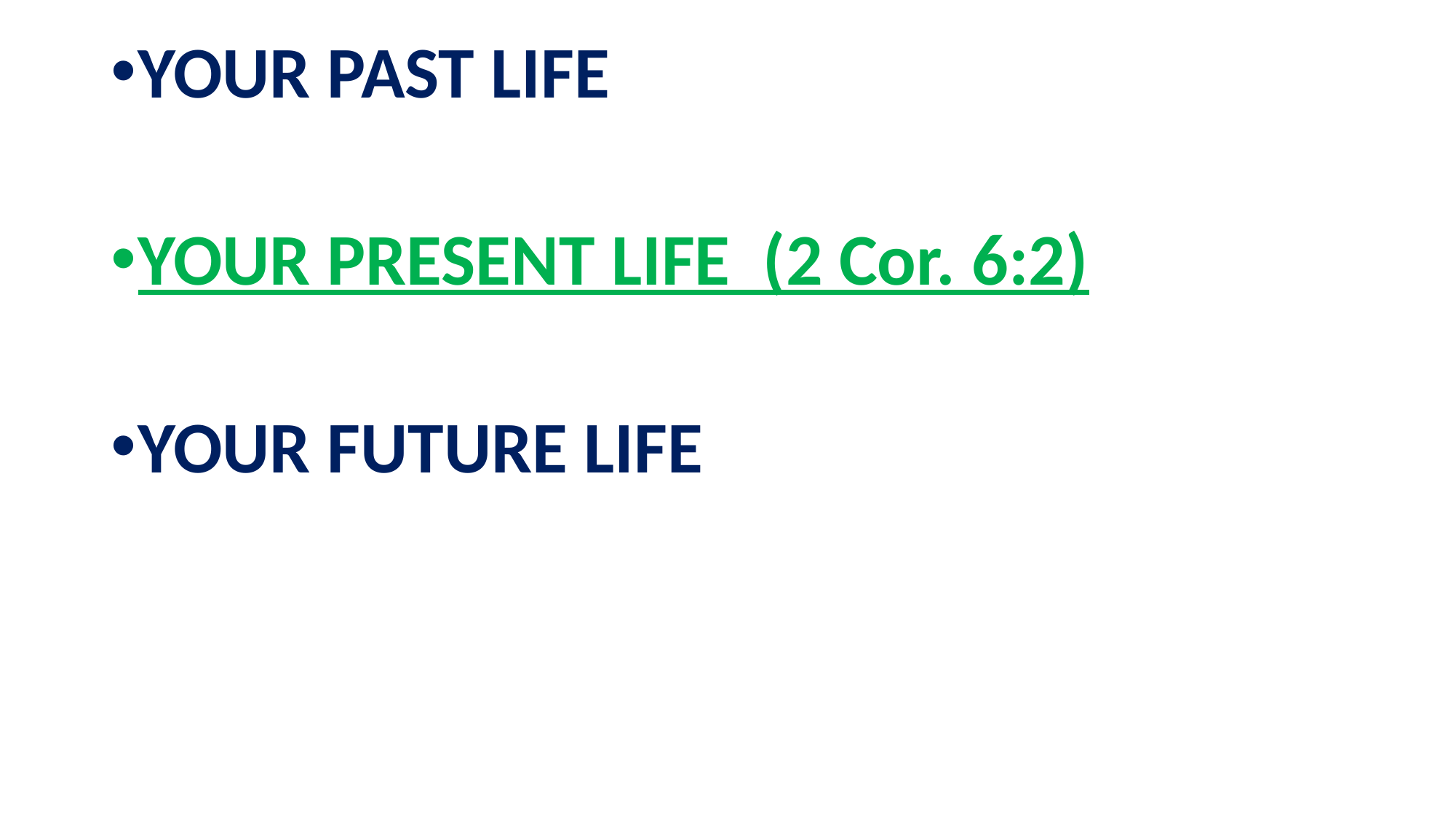

YOUR PAST LIFE

YOUR PRESENT LIFE  (2 Cor. 6:2)

YOUR FUTURE LIFE